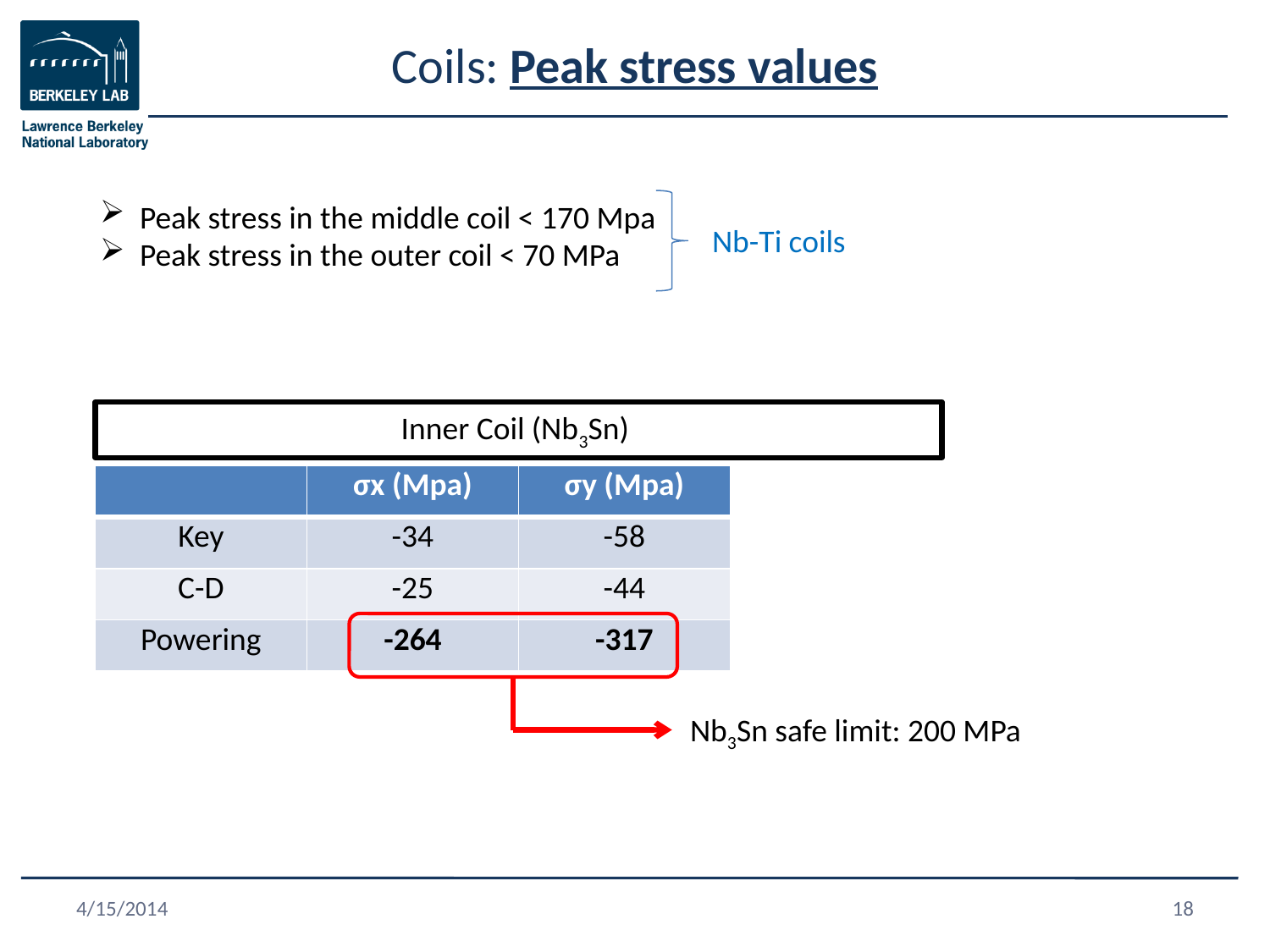

# Coils: Peak stress values
Peak stress in the middle coil < 170 Mpa
Peak stress in the outer coil < 70 MPa

Nb-Ti coils
Inner Coil (Nb3Sn)
|  | σx (Mpa) | σy (Mpa) |
| --- | --- | --- |
| Key | -34 | -58 |
| C-D | -25 | -44 |
| Powering | -264 | -317 |

Nb3Sn safe limit: 200 MPa
4/15/2014
18